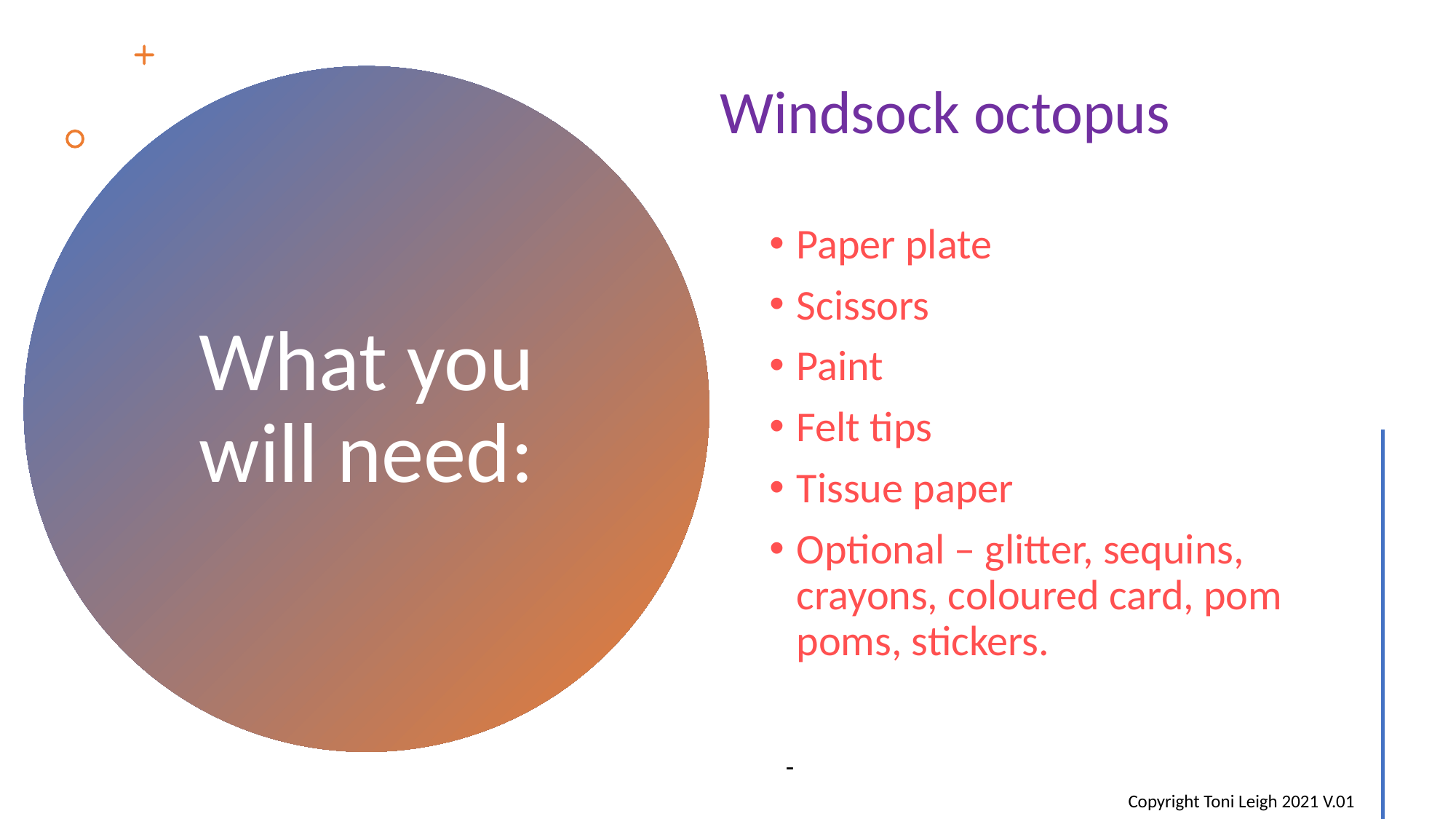

Windsock octopus

# What you will need:
Paper plate
Scissors
Paint
Felt tips
Tissue paper
Optional – glitter, sequins, crayons, coloured card, pom poms, stickers.
-
Copyright Toni Leigh 2021 V.01